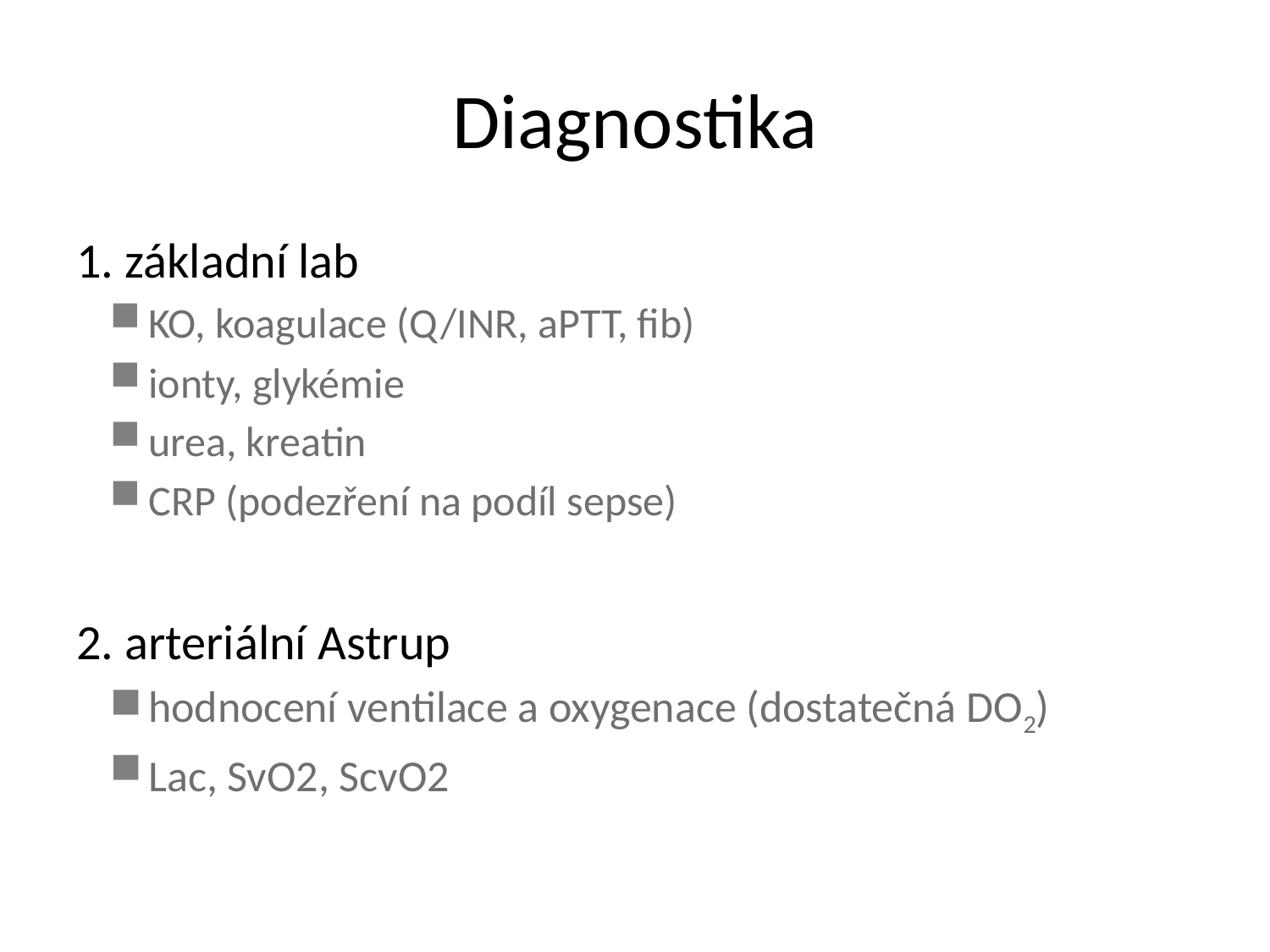

# Diagnostika
1. základní lab
KO, koagulace (Q/INR, aPTT, fib)
ionty, glykémie
urea, kreatin
CRP (podezření na podíl sepse)

2. arteriální Astrup
hodnocení ventilace a oxygenace (dostatečná DO2)
Lac, SvO2, ScvO2